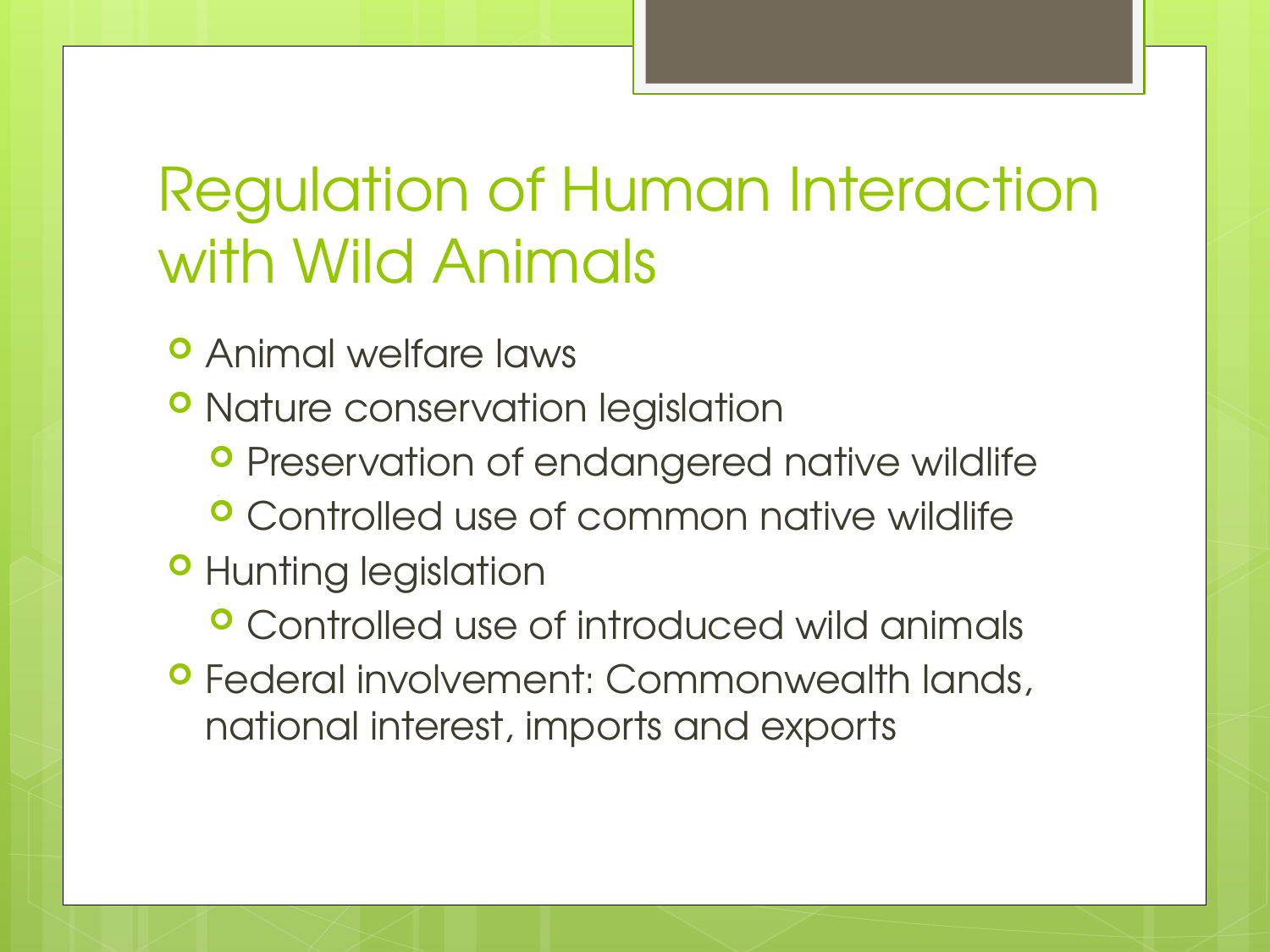

# Regulation of Human Interaction with Wild Animals
Animal welfare laws
Nature conservation legislation
Preservation of endangered native wildlife
Controlled use of common native wildlife
Hunting legislation
Controlled use of introduced wild animals
Federal involvement: Commonwealth lands, national interest, imports and exports